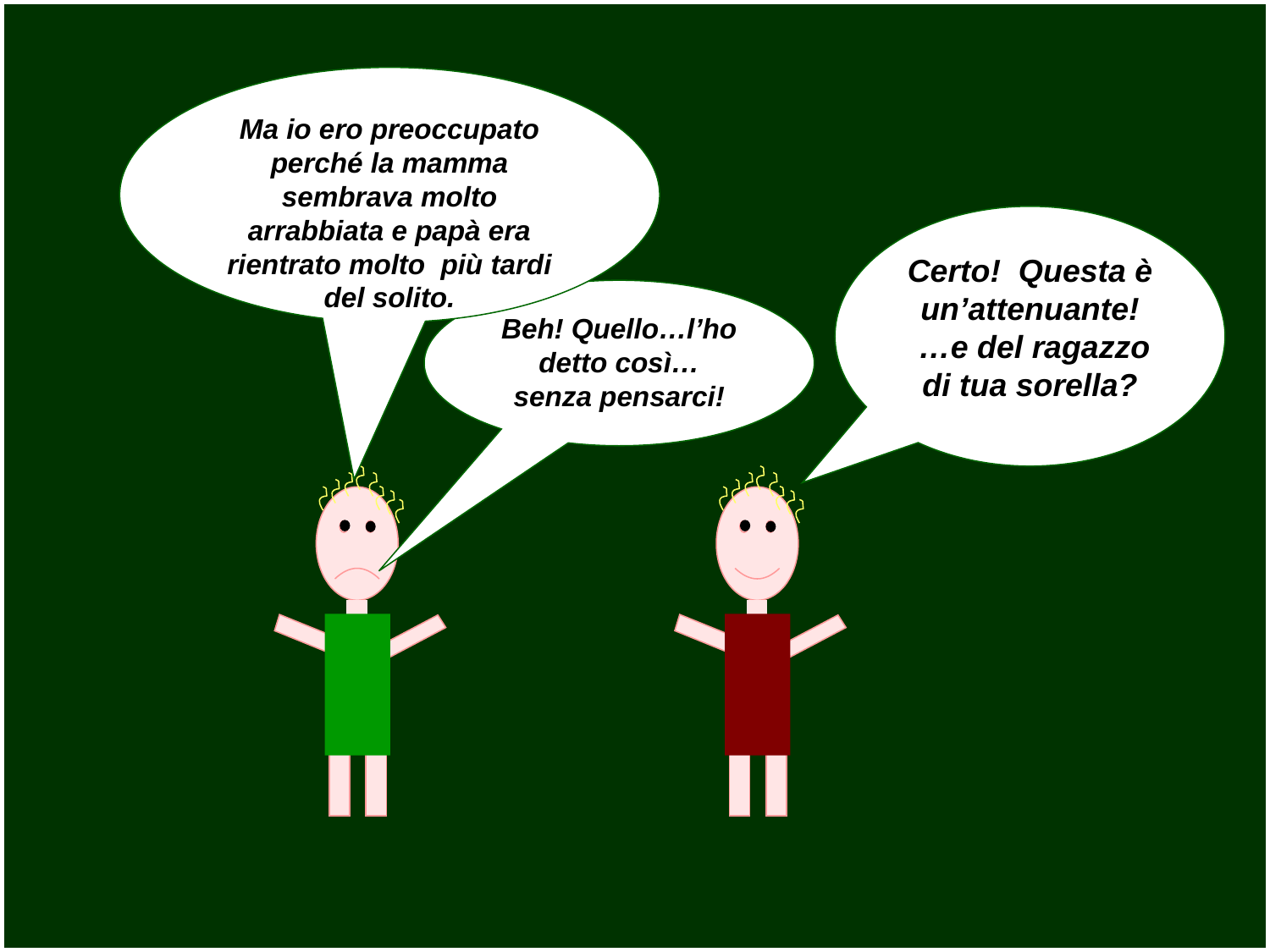

Ma io ero preoccupato perché la mamma sembrava molto arrabbiata e papà era rientrato molto  più tardi del solito.
Certo!  Questa è un’attenuante!
 …e del ragazzo di tua sorella?
Beh! Quello…l’ho detto così…
senza pensarci!